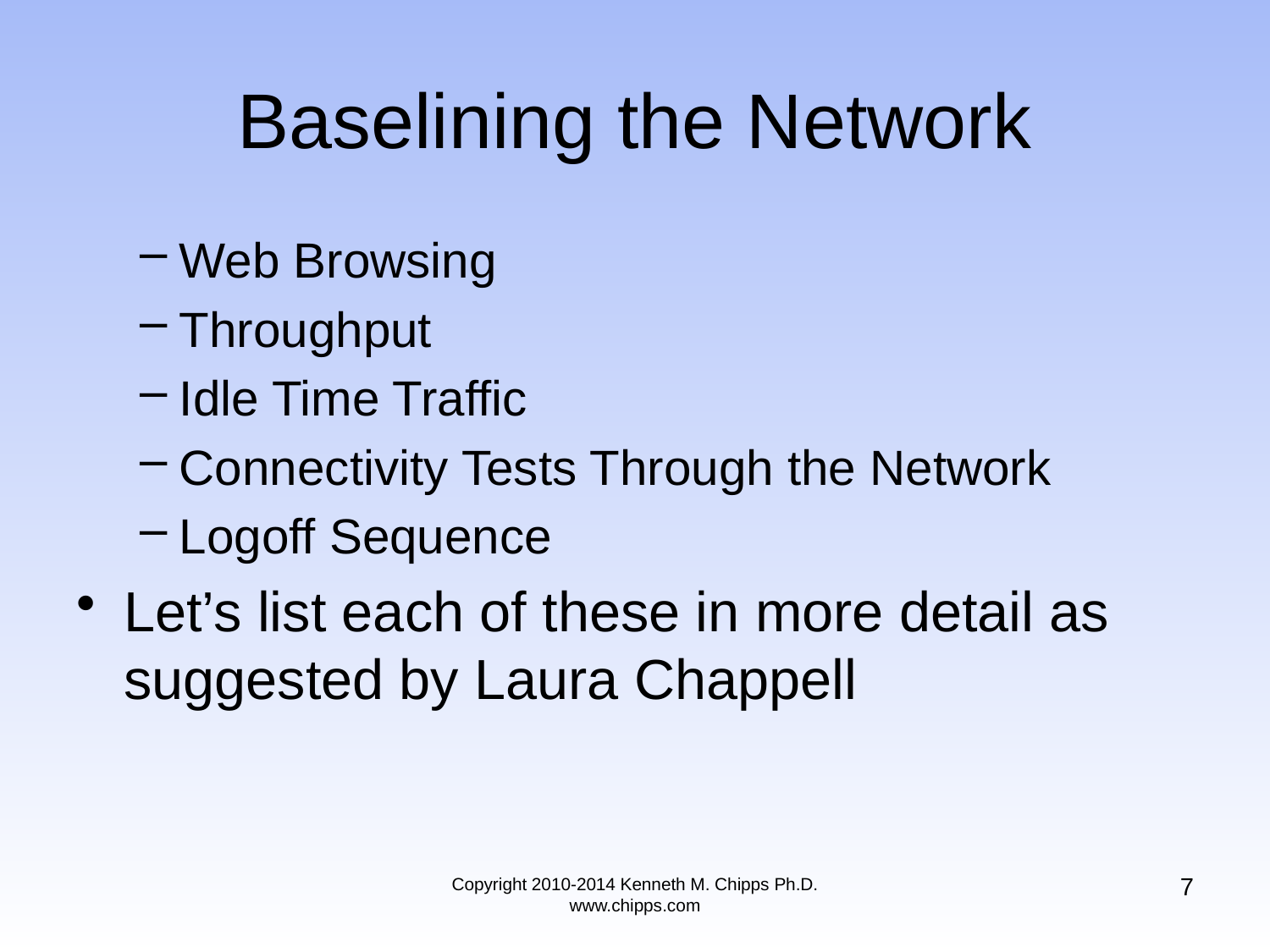

# Baselining the Network
Web Browsing
Throughput
Idle Time Traffic
Connectivity Tests Through the Network
Logoff Sequence
Let’s list each of these in more detail as suggested by Laura Chappell
7
Copyright 2010-2014 Kenneth M. Chipps Ph.D. www.chipps.com